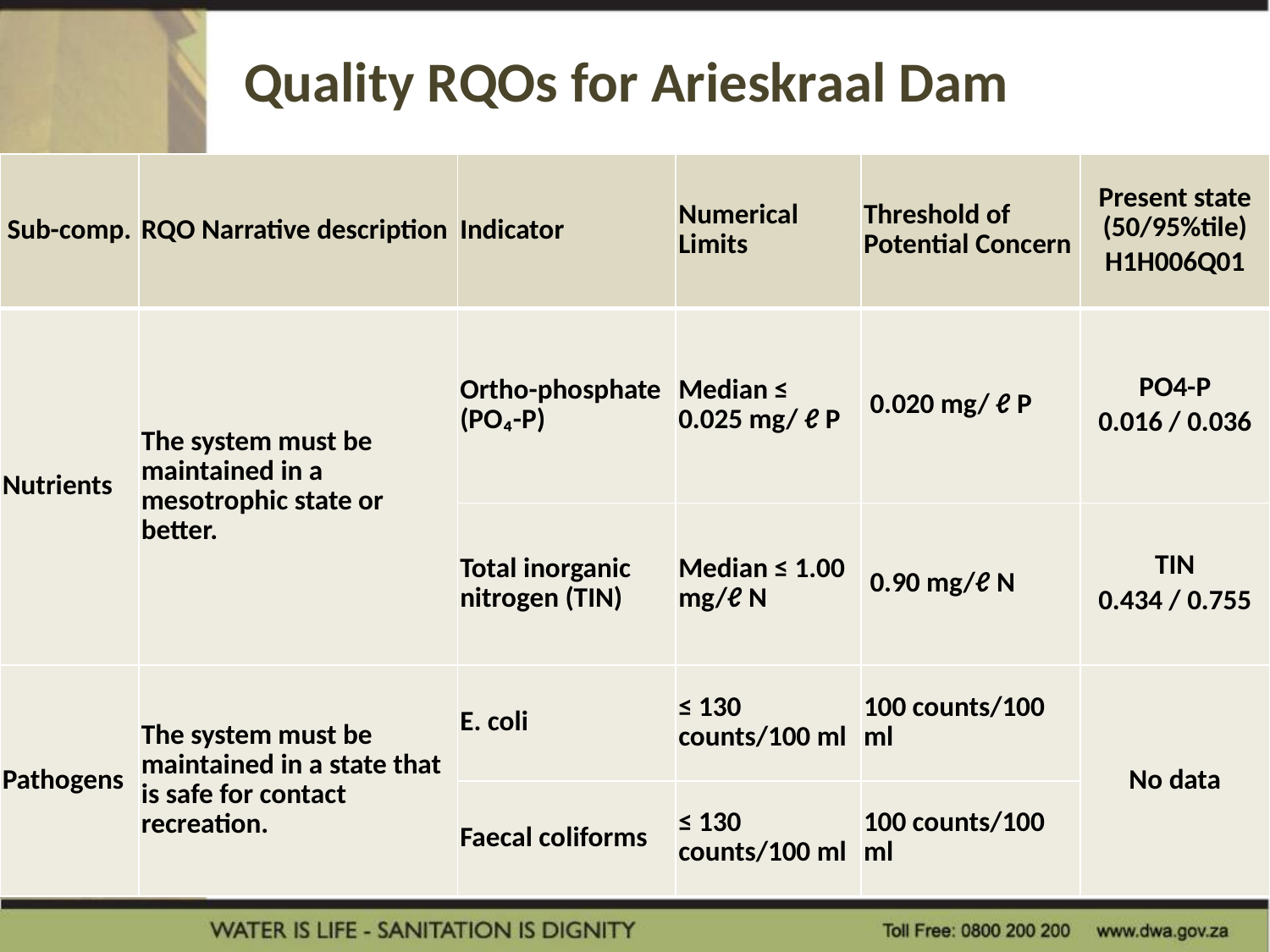

# Quality RQOs for Arieskraal Dam
| Sub-comp. | RQO Narrative description | Indicator | Numerical Limits | Threshold of Potential Concern | Present state (50/95%tile) H1H006Q01 |
| --- | --- | --- | --- | --- | --- |
| Nutrients | The system must be maintained in a mesotrophic state or better. | Ortho-phosphate (PO₄-P) | Median ≤ 0.025 mg/ ℓ P | 0.020 mg/ ℓ P | PO4-P 0.016 / 0.036 |
|  |  | Total inorganic nitrogen (TIN) | Median ≤ 1.00 mg/ℓ N | 0.90 mg/ℓ N | TIN 0.434 / 0.755 |
| Pathogens | The system must be maintained in a state that is safe for contact recreation. | E. coli | ≤ 130 counts/100 ml | 100 counts/100 ml | No data |
|  |  | Faecal coliforms | ≤ 130 counts/100 ml | 100 counts/100 ml |  |